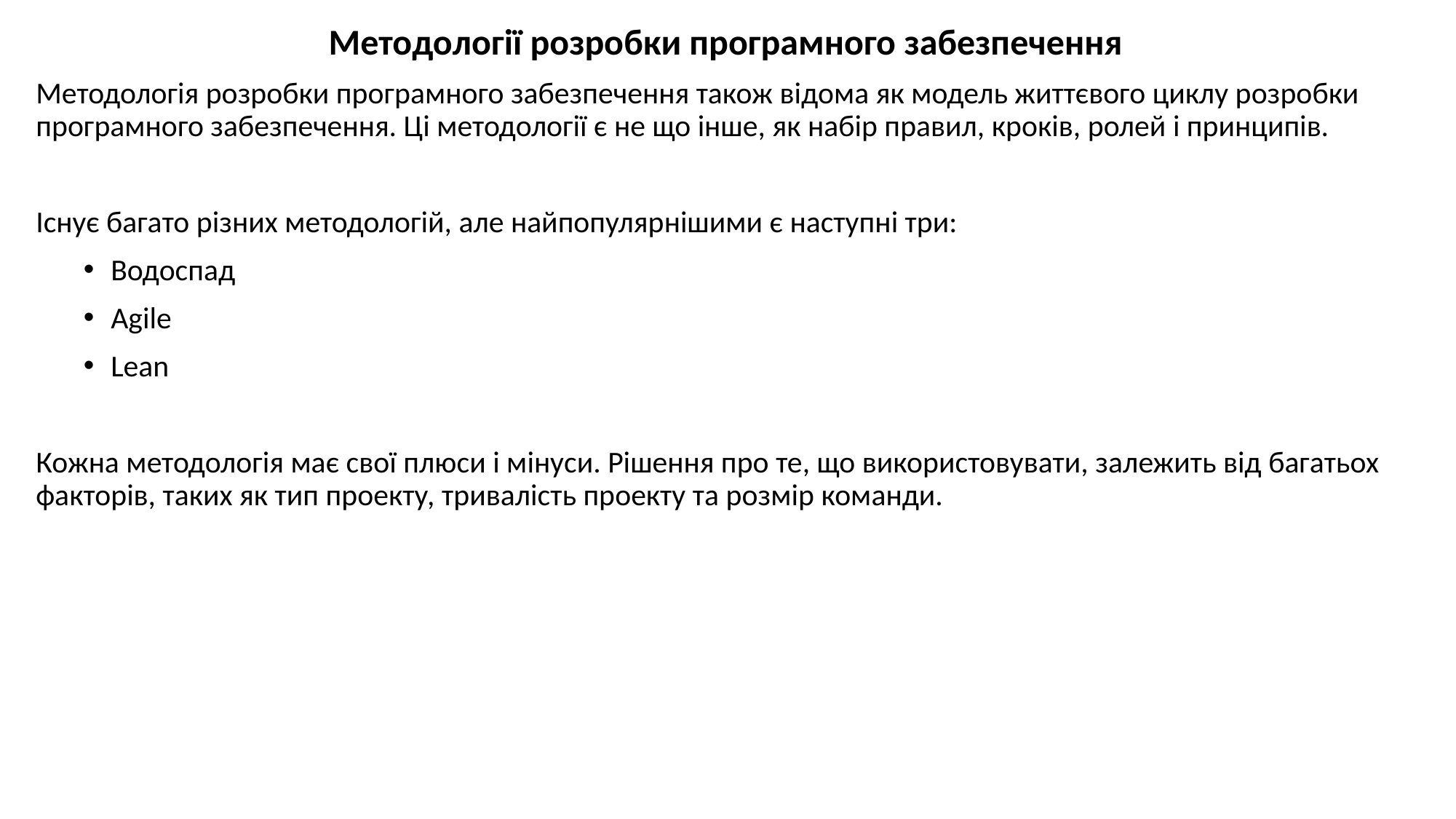

Методології розробки програмного забезпечення
Методологія розробки програмного забезпечення також відома як модель життєвого циклу розробки програмного забезпечення. Ці методології є не що інше, як набір правил, кроків, ролей і принципів.

Існує багато різних методологій, але найпопулярнішими є наступні три:
Водоспад
Agile
Lean

Кожна методологія має свої плюси і мінуси. Рішення про те, що використовувати, залежить від багатьох факторів, таких як тип проекту, тривалість проекту та розмір команди.